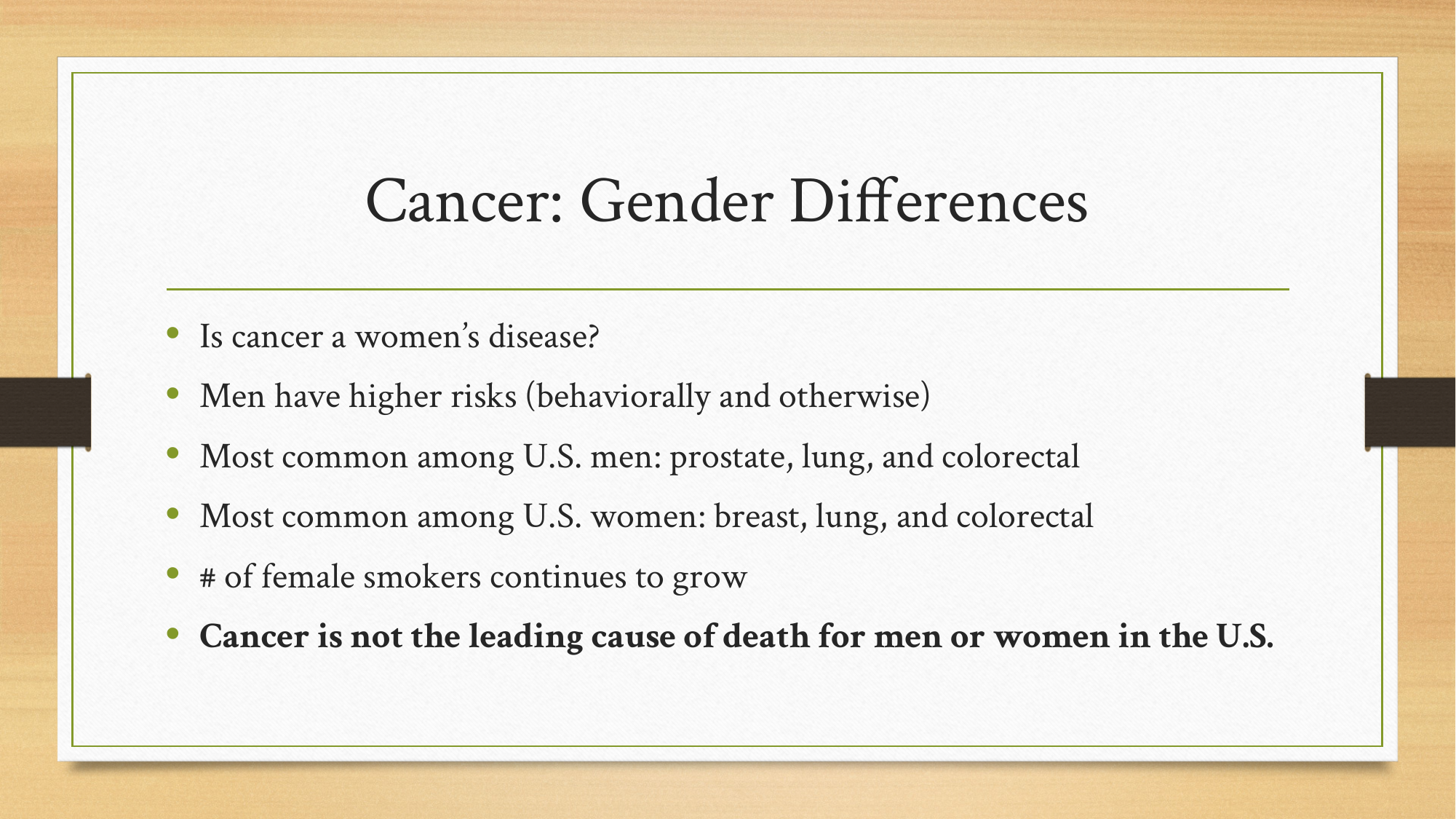

# Cancer: Gender Differences
Is cancer a women’s disease?
Men have higher risks (behaviorally and otherwise)
Most common among U.S. men: prostate, lung, and colorectal
Most common among U.S. women: breast, lung, and colorectal
# of female smokers continues to grow
Cancer is not the leading cause of death for men or women in the U.S.